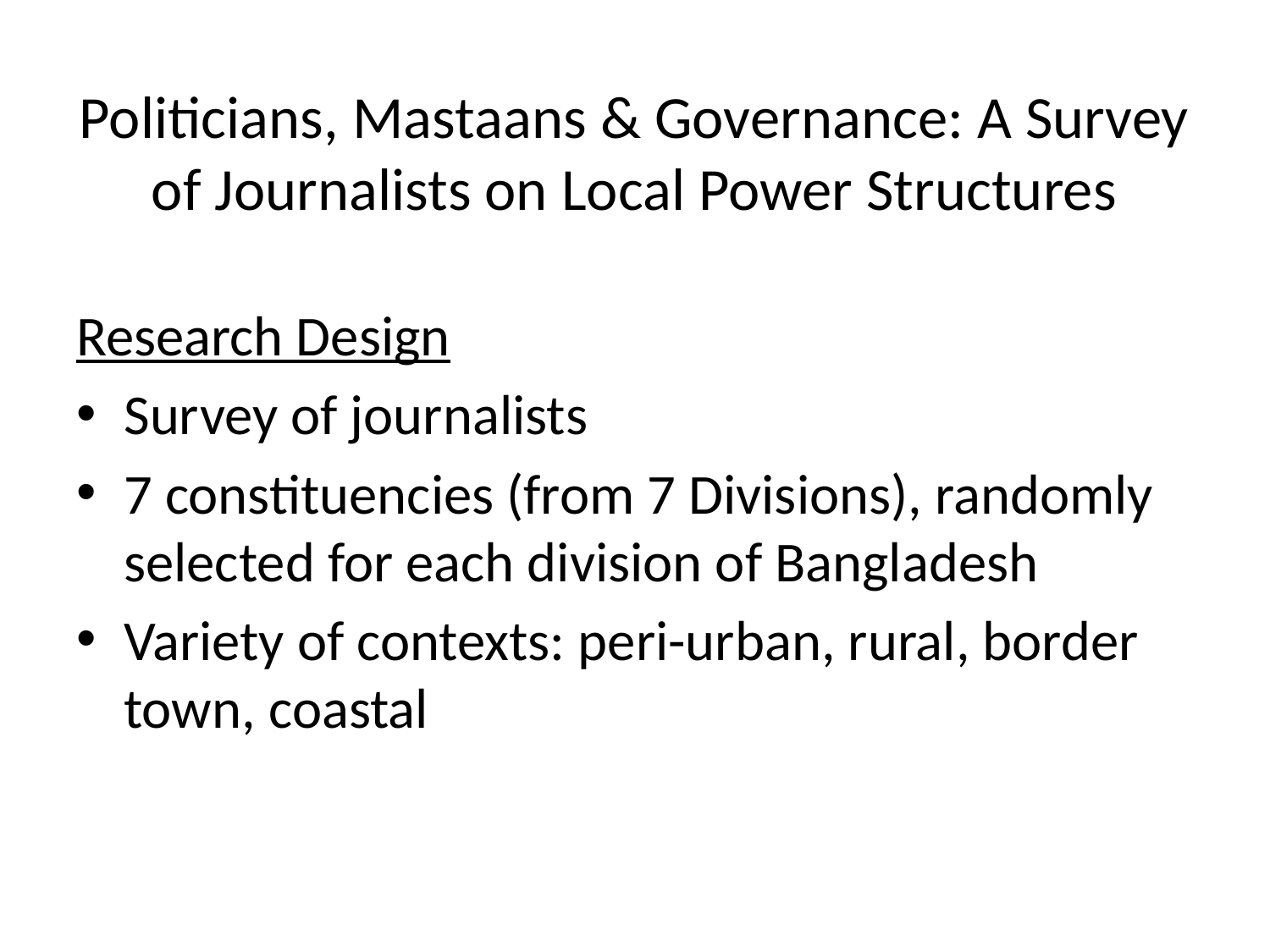

# Politicians, Mastaans & Governance: A Survey of Journalists on Local Power Structures
Research Design
Survey of journalists
7 constituencies (from 7 Divisions), randomly selected for each division of Bangladesh
Variety of contexts: peri-urban, rural, border town, coastal